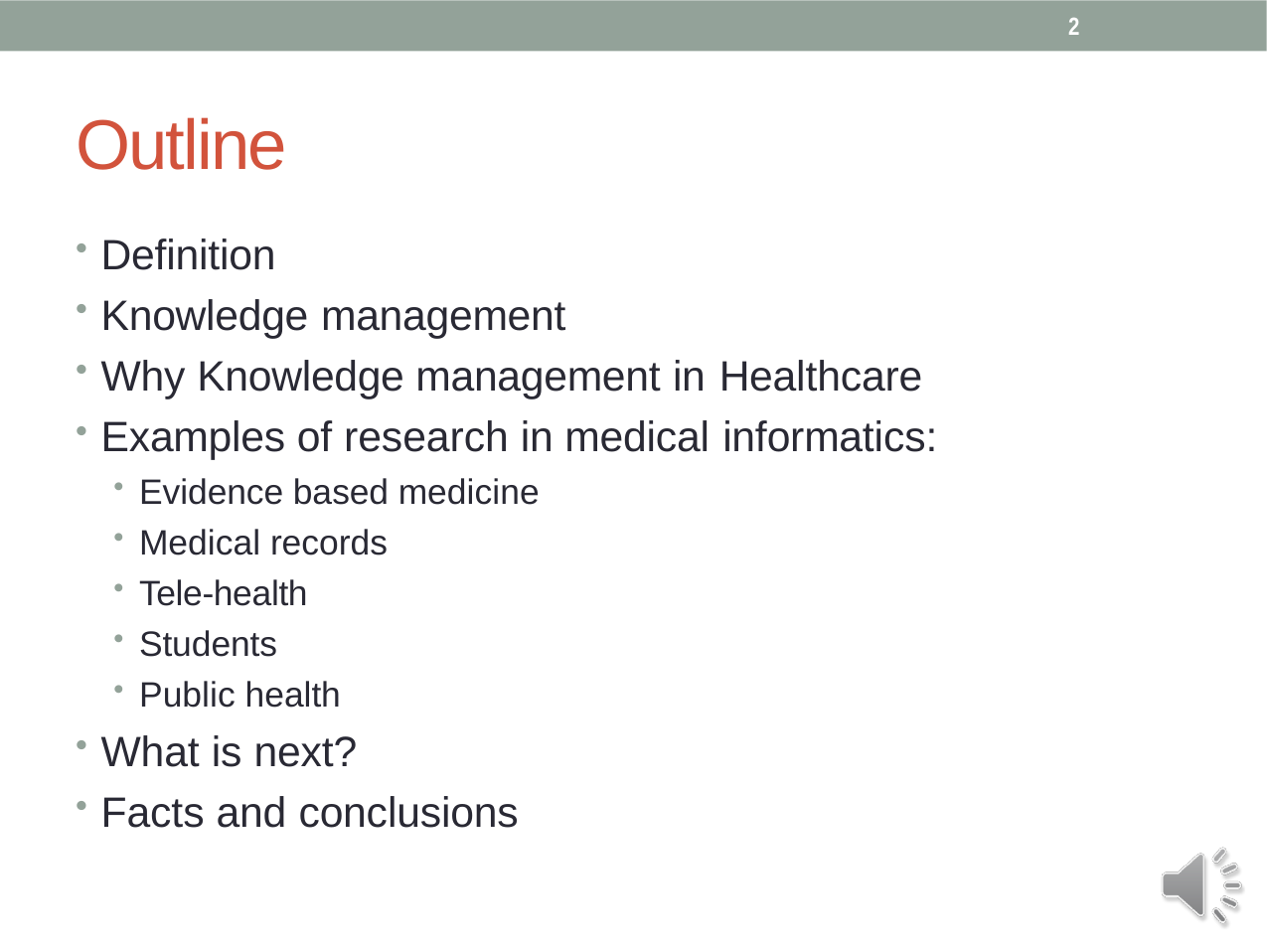

2
# Outline
Definition
Knowledge management
Why Knowledge management in Healthcare
Examples of research in medical informatics:
Evidence based medicine
Medical records
Tele-health
Students
Public health
What is next?
Facts and conclusions